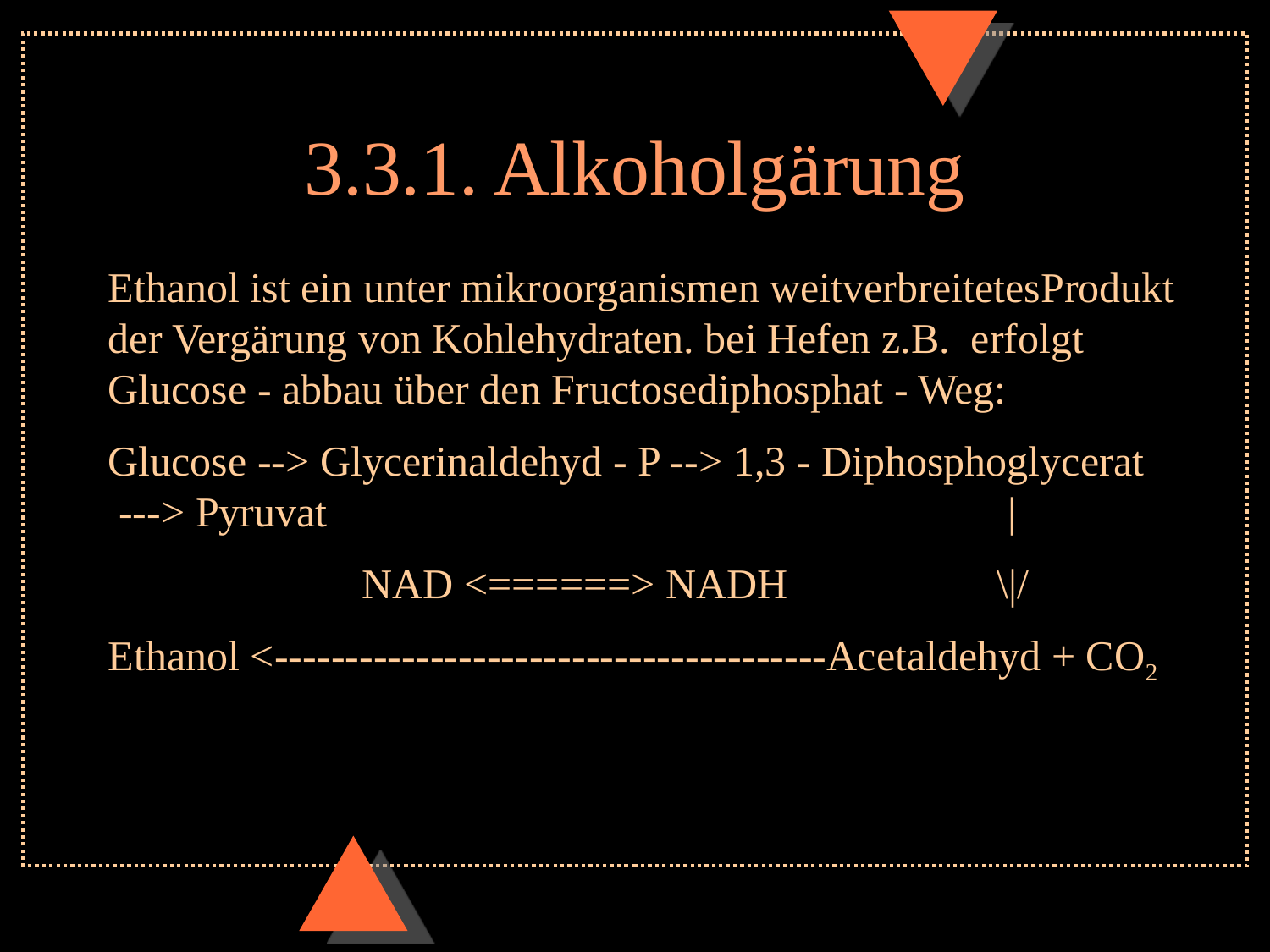

# 3.3.1. Alkoholgärung
Ethanol ist ein unter mikroorganismen weitverbreitetesProdukt der Vergärung von Kohlehydraten. bei Hefen z.B.  erfolgt Glucose - abbau über den Fructosediphosphat - Weg:
Glucose --> Glycerinaldehyd - P --> 1,3 - Diphosphoglycerat     ---> Pyruvat						 |
		NAD <======> NADH		\|/
Ethanol <---------------------------------------Acetaldehyd + CO2